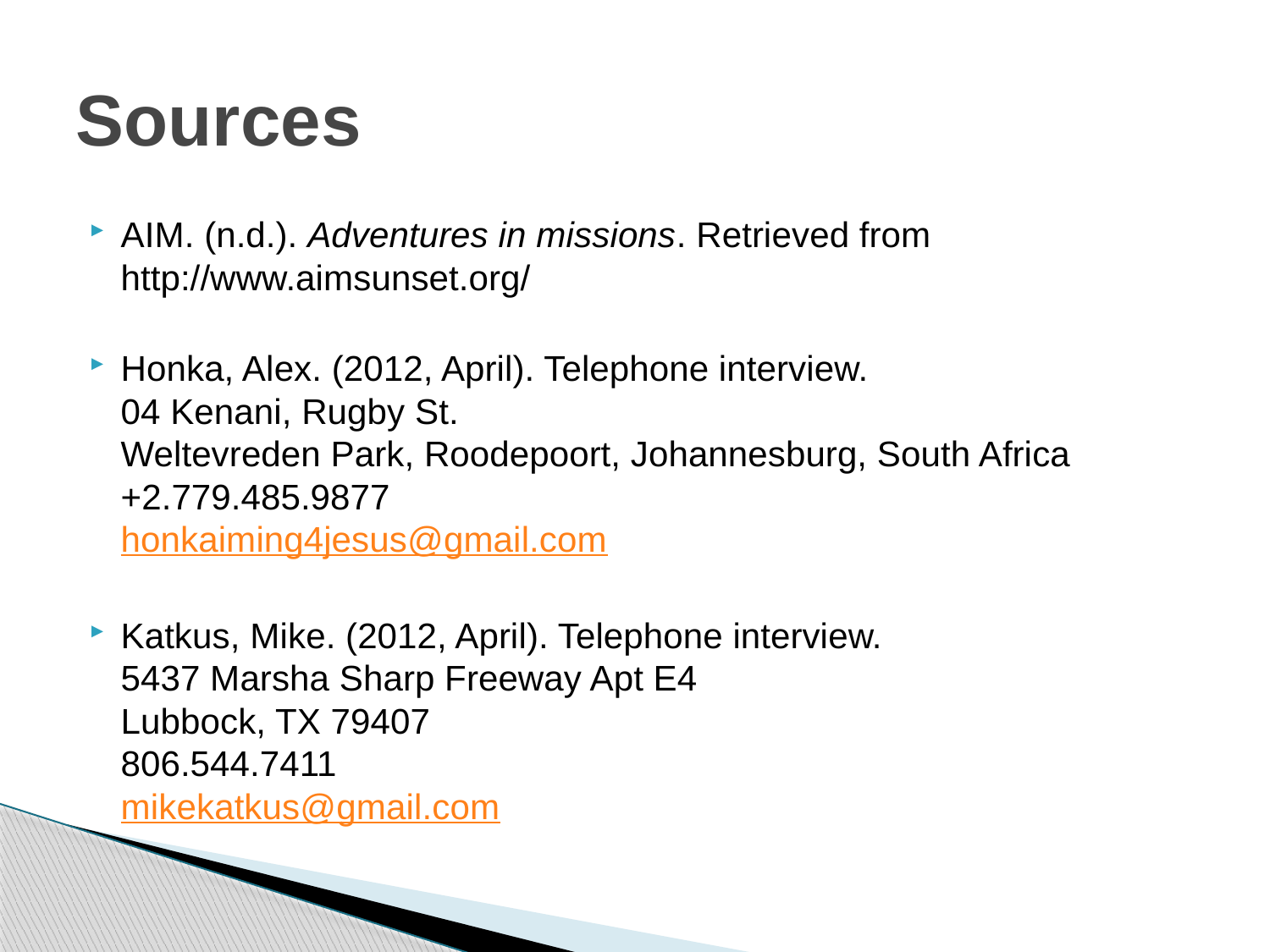

# Sources
AIM. (n.d.). Adventures in missions. Retrieved from http://www.aimsunset.org/
Honka, Alex. (2012, April). Telephone interview.
04 Kenani, Rugby St.
Weltevreden Park, Roodepoort, Johannesburg, South Africa
+2.779.485.9877
honkaiming4jesus@gmail.com

Katkus, Mike. (2012, April). Telephone interview.
5437 Marsha Sharp Freeway Apt E4
Lubbock, TX 79407
806.544.7411
mikekatkus@gmail.com